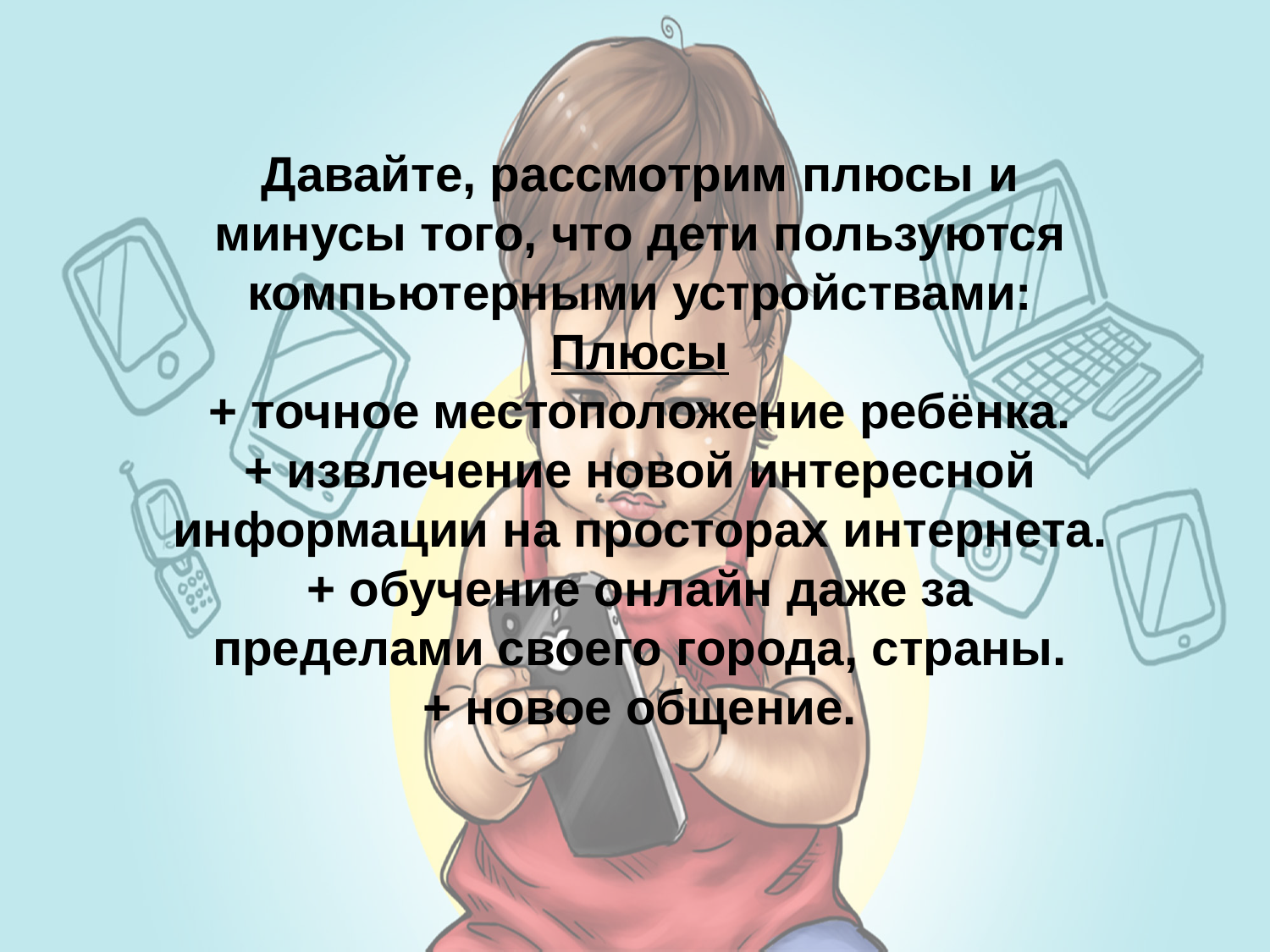

Давайте, рассмотрим плюсы и минусы того, что дети пользуются компьютерными устройствами:
Плюсы
+ точное местоположение ребёнка.
+ извлечение новой интересной информации на просторах интернета.
+ обучение онлайн даже за пределами своего города, страны.
+ новое общение.